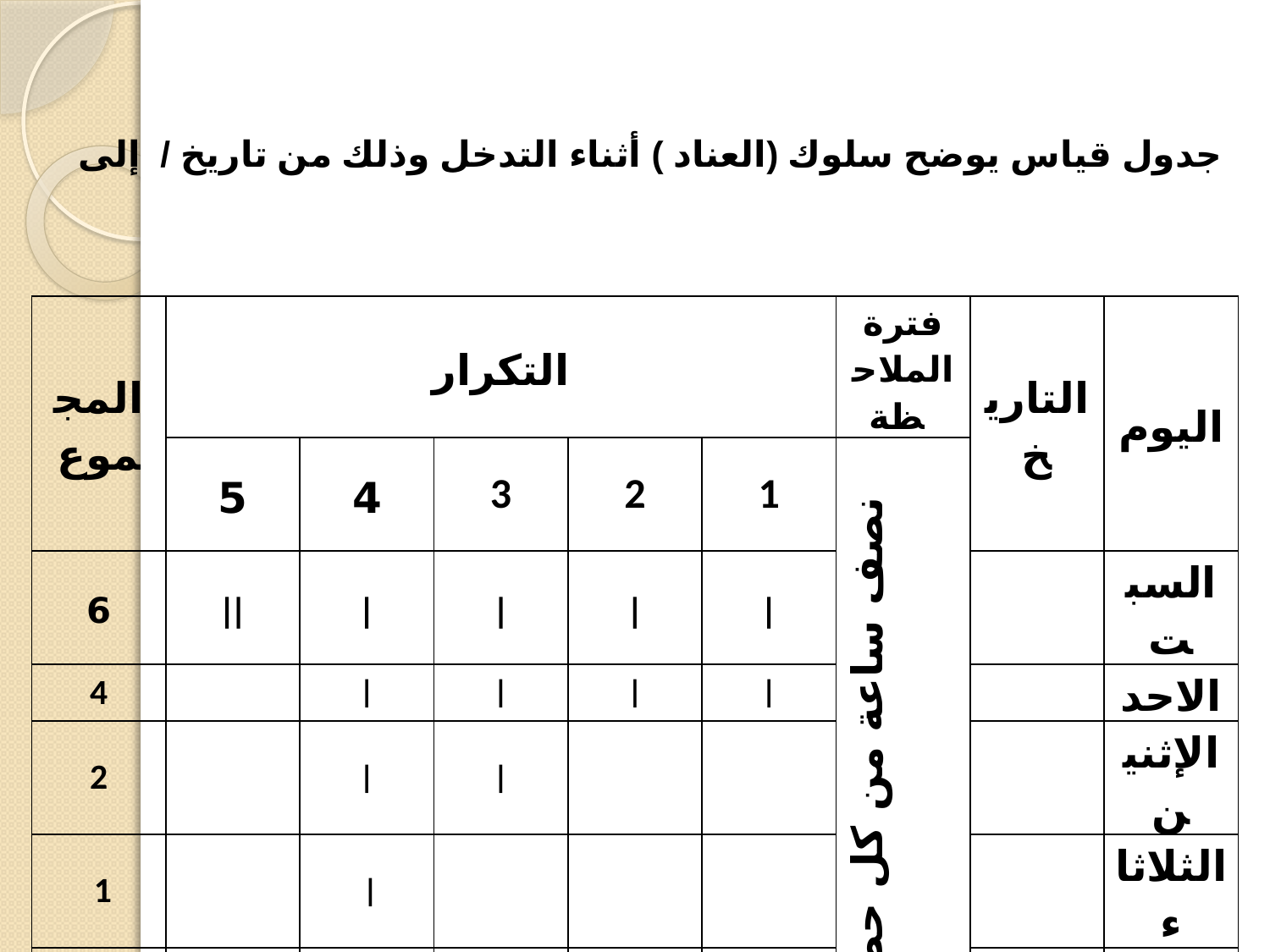

# جدول قياس يوضح سلوك (العناد ) أثناء التدخل وذلك من تاريخ /  إلى
| المجموع | التكرار |  |  |  |  | فترة الملاحظة | التاريخ | اليوم |
| --- | --- | --- | --- | --- | --- | --- | --- | --- |
|  | 5 | 4 | 3 | 2 | 1 | نصف ساعة من كل حصة |  |  |
| 6 | || | | | | | | | | |  |  | السبت |
| 4 |  | | | | | | | | |  |  | الاحد |
| 2 |  | | | | |  |  |  |  | الإثنين |
| 1 |  | | |  |  |  |  |  | الثلاثاء |
| 0 |  |  |  |  |  |  |  | الأربعاء |